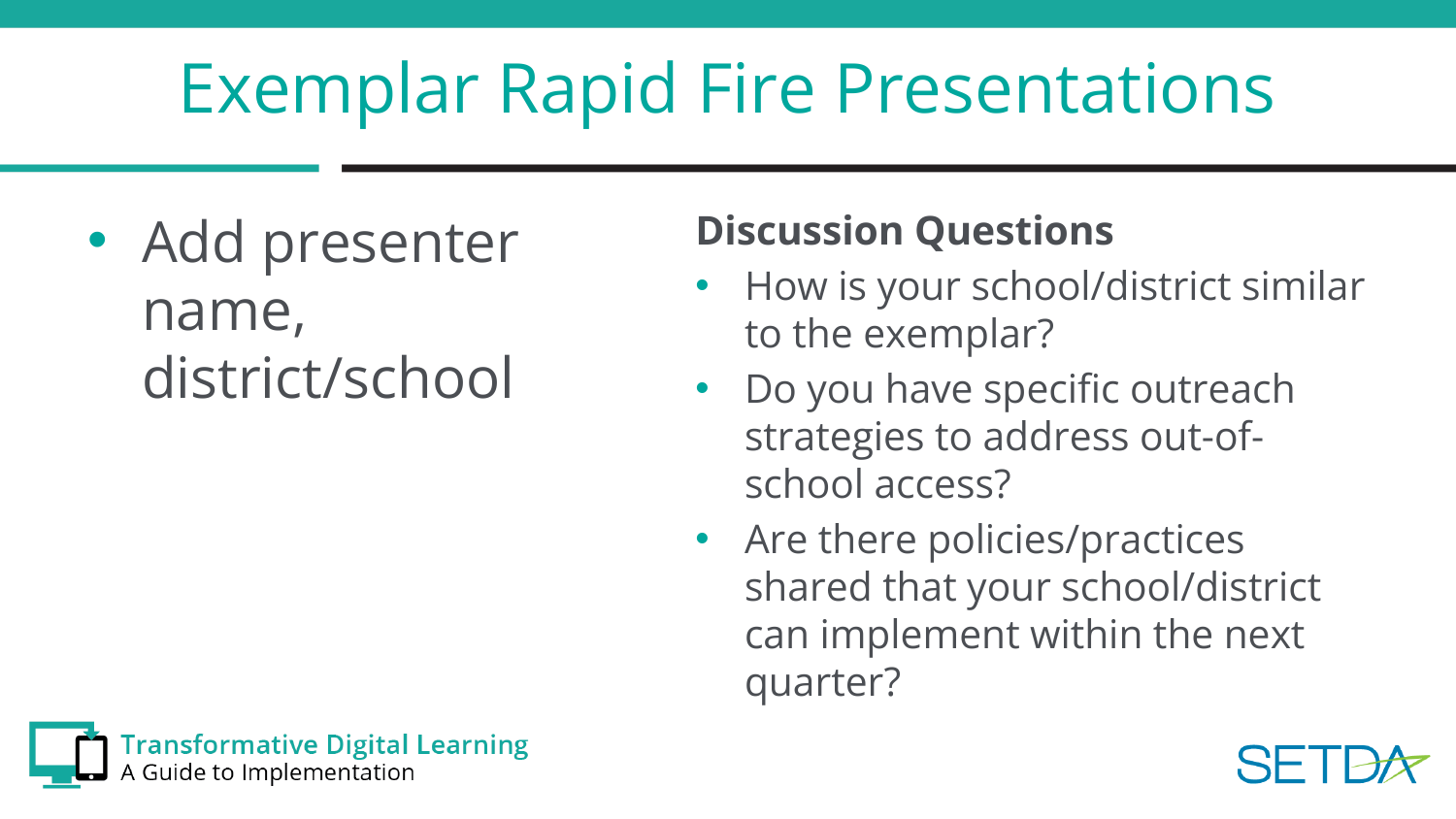

# Exemplar Rapid Fire Presentations
Add presenter name, district/school
Discussion Questions
How is your school/district similar to the exemplar?
Do you have specific outreach strategies to address out-of-school access?
Are there policies/practices shared that your school/district can implement within the next quarter?